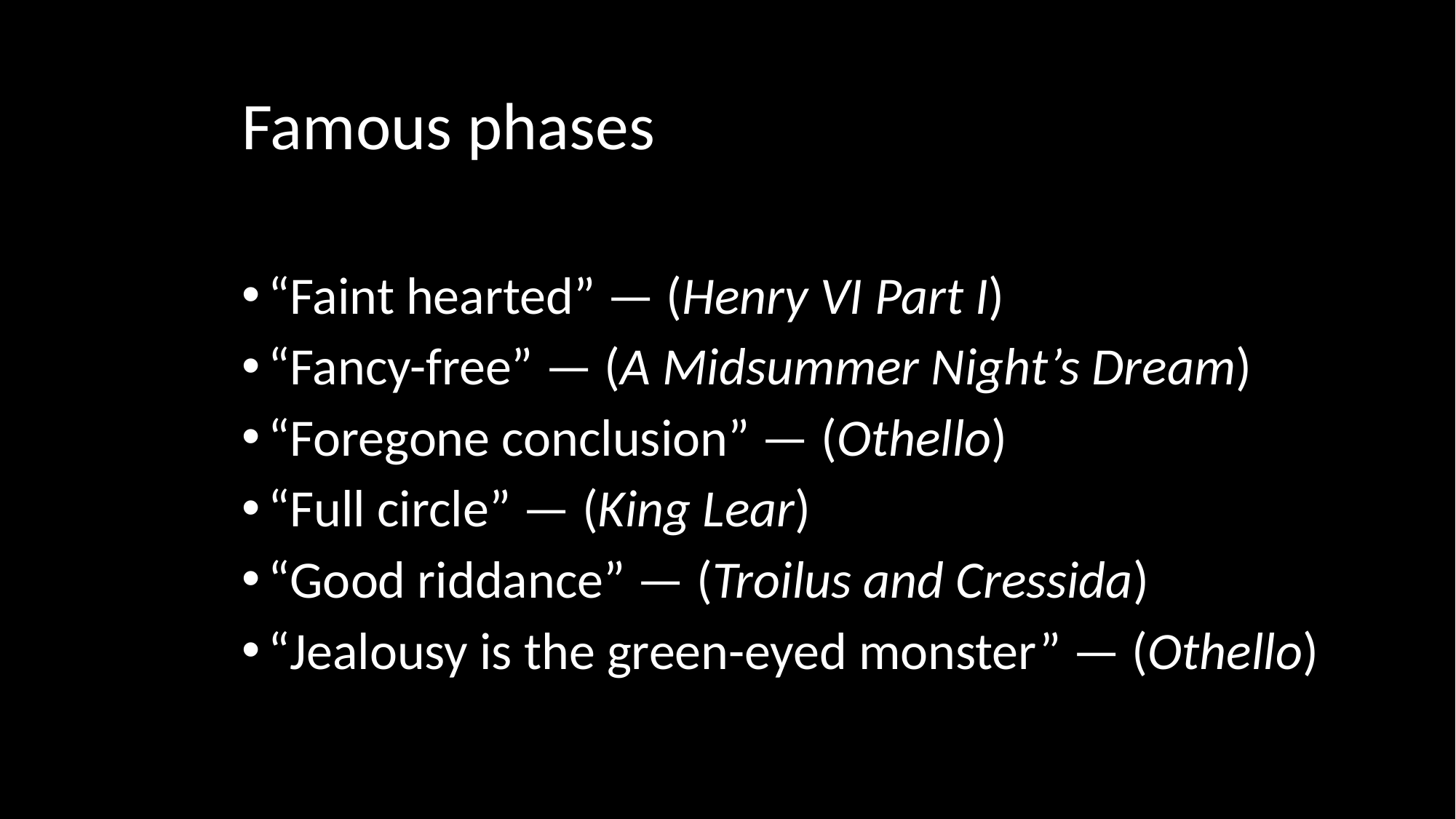

# Famous phases

“Faint hearted” — (Henry VI Part I)
“Fancy-free” — (A Midsummer Night’s Dream)
“Foregone conclusion” — (Othello)
“Full circle” — (King Lear)
“Good riddance” — (Troilus and Cressida)
“Jealousy is the green-eyed monster” — (Othello)